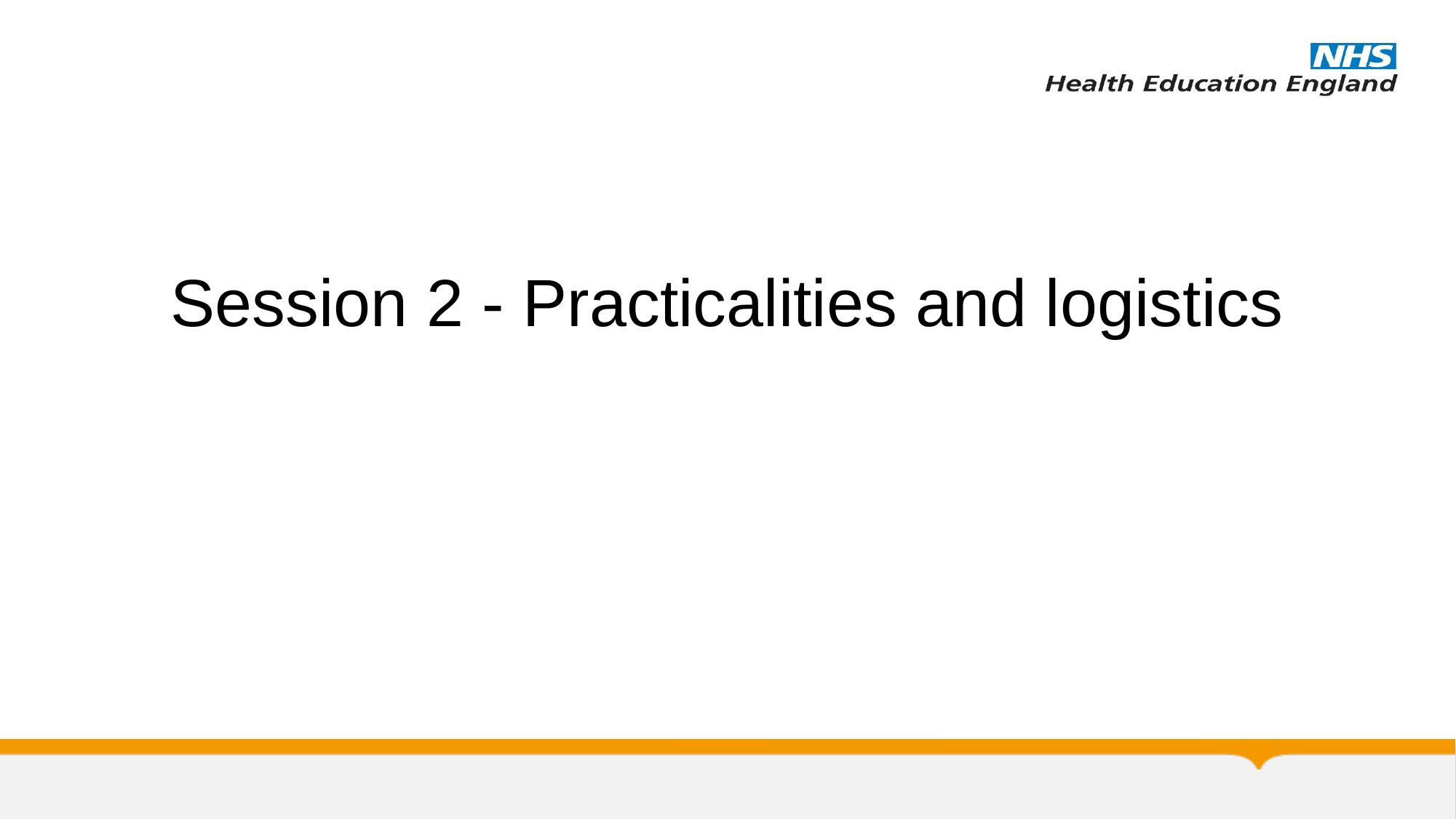

# Session 2 - Practicalities and logistics